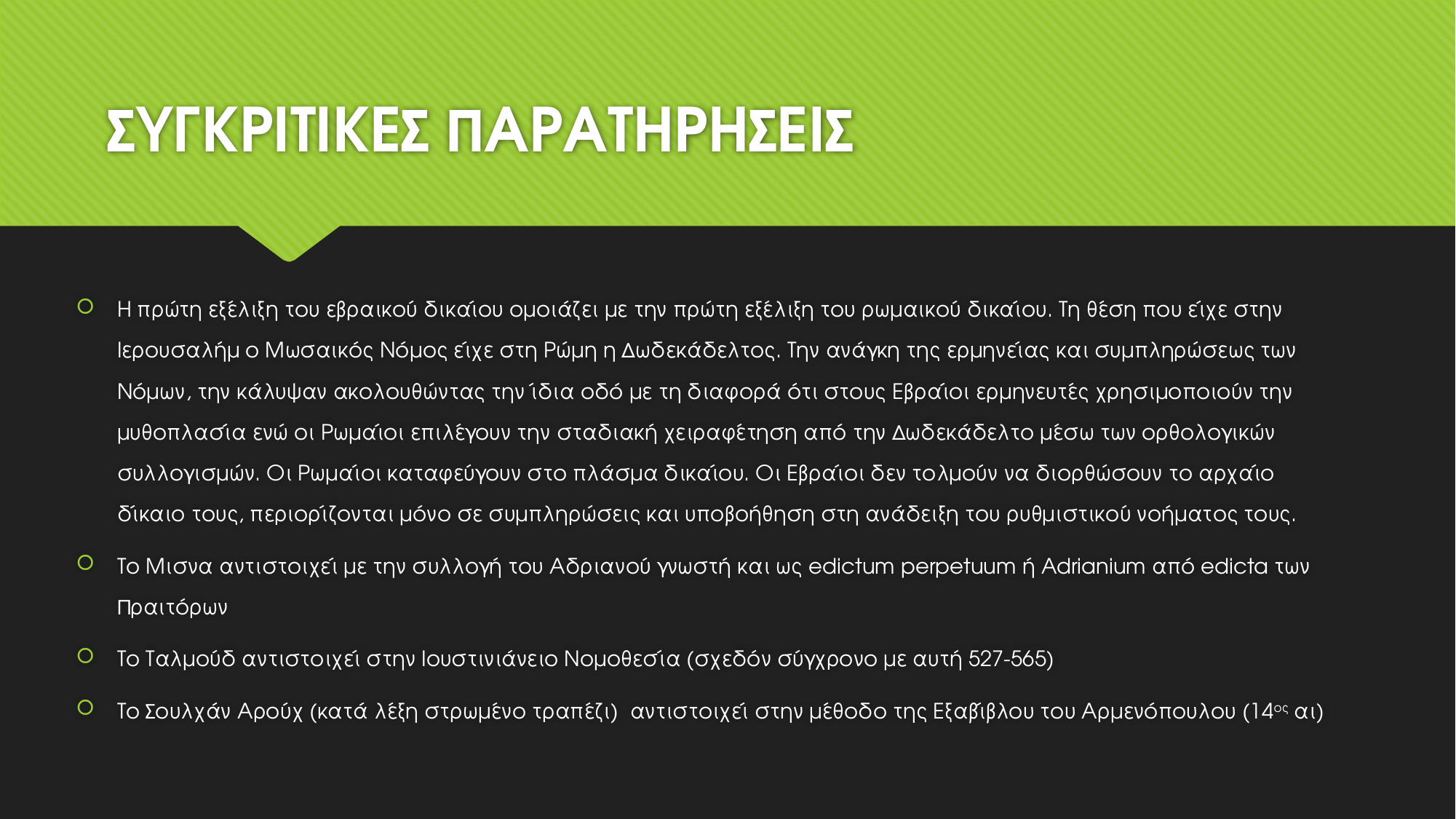

# ΣΥΓΚΡΙΤΙΚΕΣ ΠΑΡΑΤΗΡΗΣΕΙΣ
Η πρώτη εξέλιξη του εβραικού δικαίου ομοιάζει με την πρώτη εξέλιξη του ρωμαικού δικαίου. Τη θέση που είχε στην Ιερουσαλήμ ο Μωσαικός Νόμος είχε στη Ρώμη η Δωδεκάδελτος. Την ανάγκη της ερμηνείας και συμπληρώσεως των Νόμων, την κάλυψαν ακολουθώντας την ίδια οδό με τη διαφορά ότι στους Εβραίοι ερμηνευτές χρησιμοποιούν την μυθοπλασία ενώ οι Ρωμαίοι επιλέγουν την σταδιακή χειραφέτηση από την Δωδεκάδελτο μέσω των ορθολογικών συλλογισμών. Οι Ρωμαίοι καταφεύγουν στο πλάσμα δικαίου. Οι Εβραίοι δεν τολμούν να διορθώσουν το αρχαίο δίκαιο τους, περιορίζονται μόνο σε συμπληρώσεις και υποβοήθηση στη ανάδειξη του ρυθμιστικού νοήματος τους.
Το Μισνα αντιστοιχεί με την συλλογή του Αδριανού γνωστή και ως edictum perpetuum ή Adrianium από edicta των Πραιτόρων
Το Ταλμούδ αντιστοιχεί στην Ιουστινιάνειο Νομοθεσία (σχεδόν σύγχρονο με αυτή 527-565)
Το Σουλχάν Αρούχ (κατά λέξη στρωμένο τραπέζι)  αντιστοιχεί στην μέθοδο της Εξαβίβλου του Αρμενόπουλου (14ος αι)